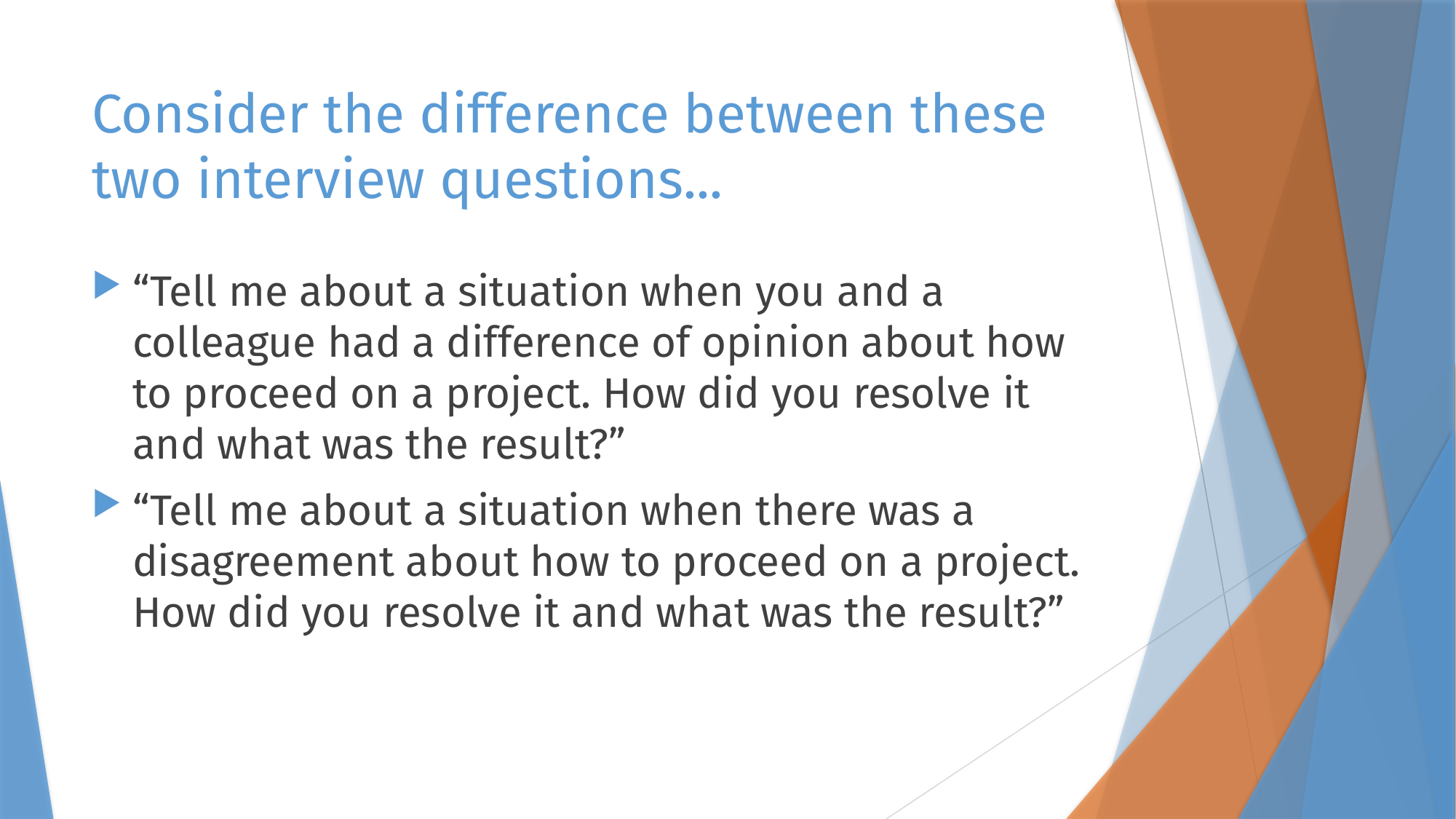

# Consider the difference between these two interview questions...
“Tell me about a situation when you and a colleague had a difference of opinion about how to proceed on a project. How did you resolve it and what was the result?”
“Tell me about a situation when there was a disagreement about how to proceed on a project. How did you resolve it and what was the result?”